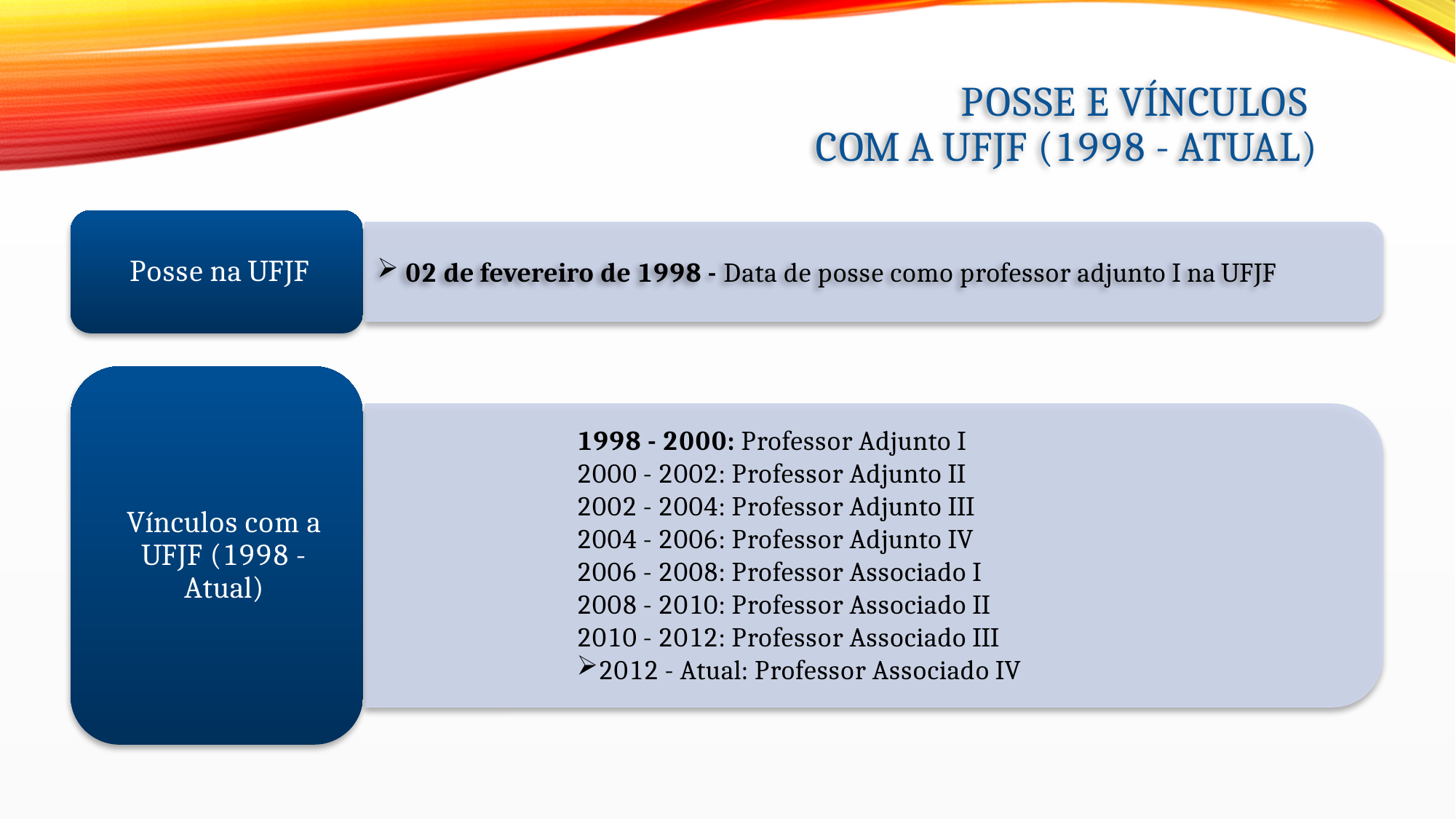

Posse e Vínculos
com a UFJF (1998 - Atual)

Posse na UFJF
 02 de fevereiro de 1998 - Data de posse como professor adjunto I na UFJF

Vínculos com a UFJF (1998 - Atual)
1998 - 2000: Professor Adjunto I
2000 - 2002: Professor Adjunto II
2002 - 2004: Professor Adjunto III
2004 - 2006: Professor Adjunto IV
2006 - 2008: Professor Associado I
2008 - 2010: Professor Associado II
2010 - 2012: Professor Associado III
2012 - Atual: Professor Associado IV